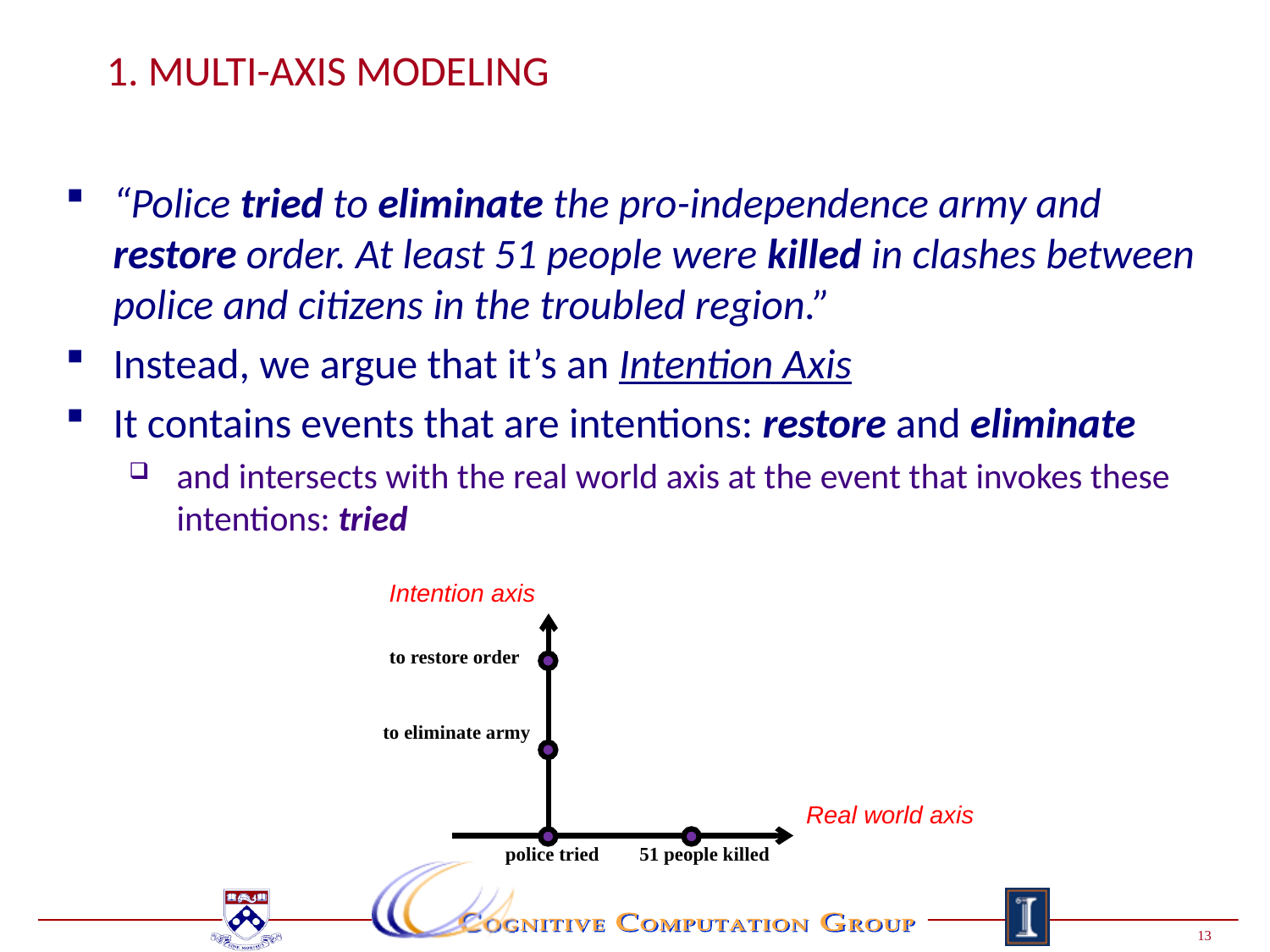

# 1. Multi-Axis Modeling
“Police tried to eliminate the pro-independence army and restore order. At least 51 people were killed in clashes between police and citizens in the troubled region.”
Instead, we argue that it’s an Intention Axis
It contains events that are intentions: restore and eliminate
and intersects with the real world axis at the event that invokes these intentions: tried
Intention axis
to restore order
to eliminate army
police tried
51 people killed

Real world axis